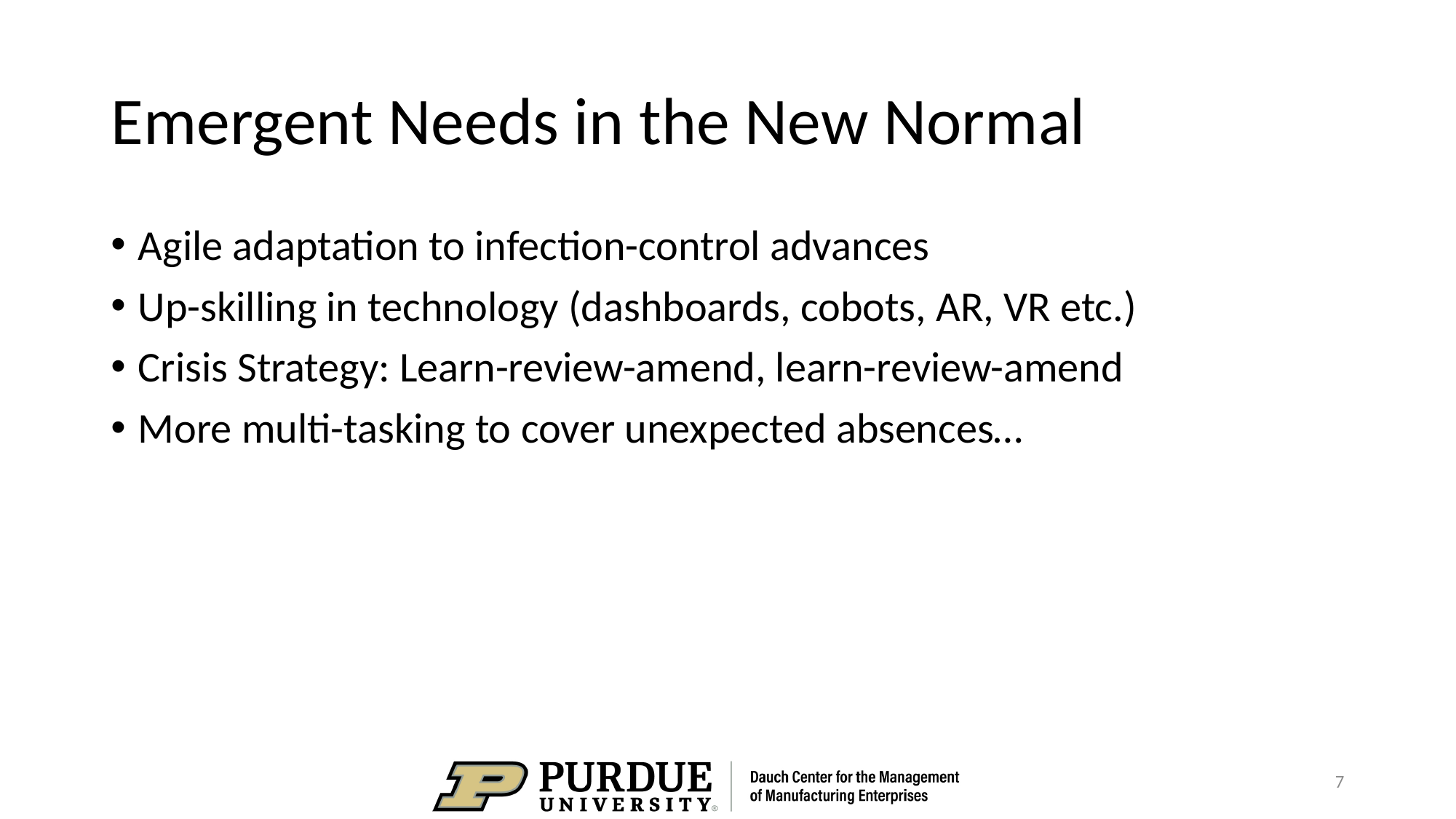

# Emergent Needs in the New Normal
Agile adaptation to infection-control advances
Up-skilling in technology (dashboards, cobots, AR, VR etc.)
Crisis Strategy: Learn-review-amend, learn-review-amend
More multi-tasking to cover unexpected absences…

7